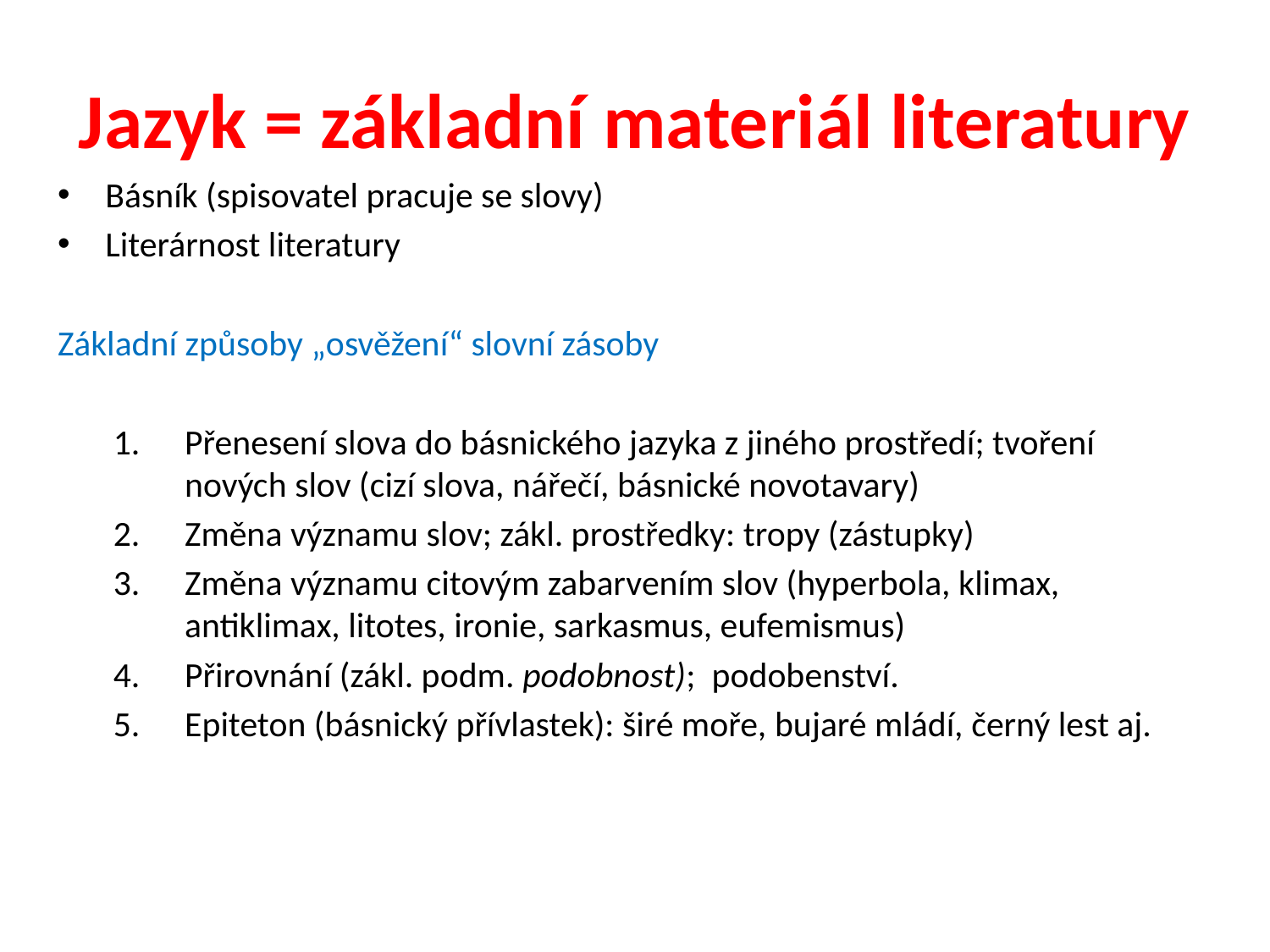

# Jazyk = základní materiál literatury
Básník (spisovatel pracuje se slovy)
Literárnost literatury

Základní způsoby „osvěžení“ slovní zásoby

Přenesení slova do básnického jazyka z jiného prostředí; tvoření nových slov (cizí slova, nářečí, básnické novotavary)
Změna významu slov; zákl. prostředky: tropy (zástupky)
Změna významu citovým zabarvením slov (hyperbola, klimax, antiklimax, litotes, ironie, sarkasmus, eufemismus)
Přirovnání (zákl. podm. podobnost);  podobenství.
Epiteton (básnický přívlastek): širé moře, bujaré mládí, černý lest aj.